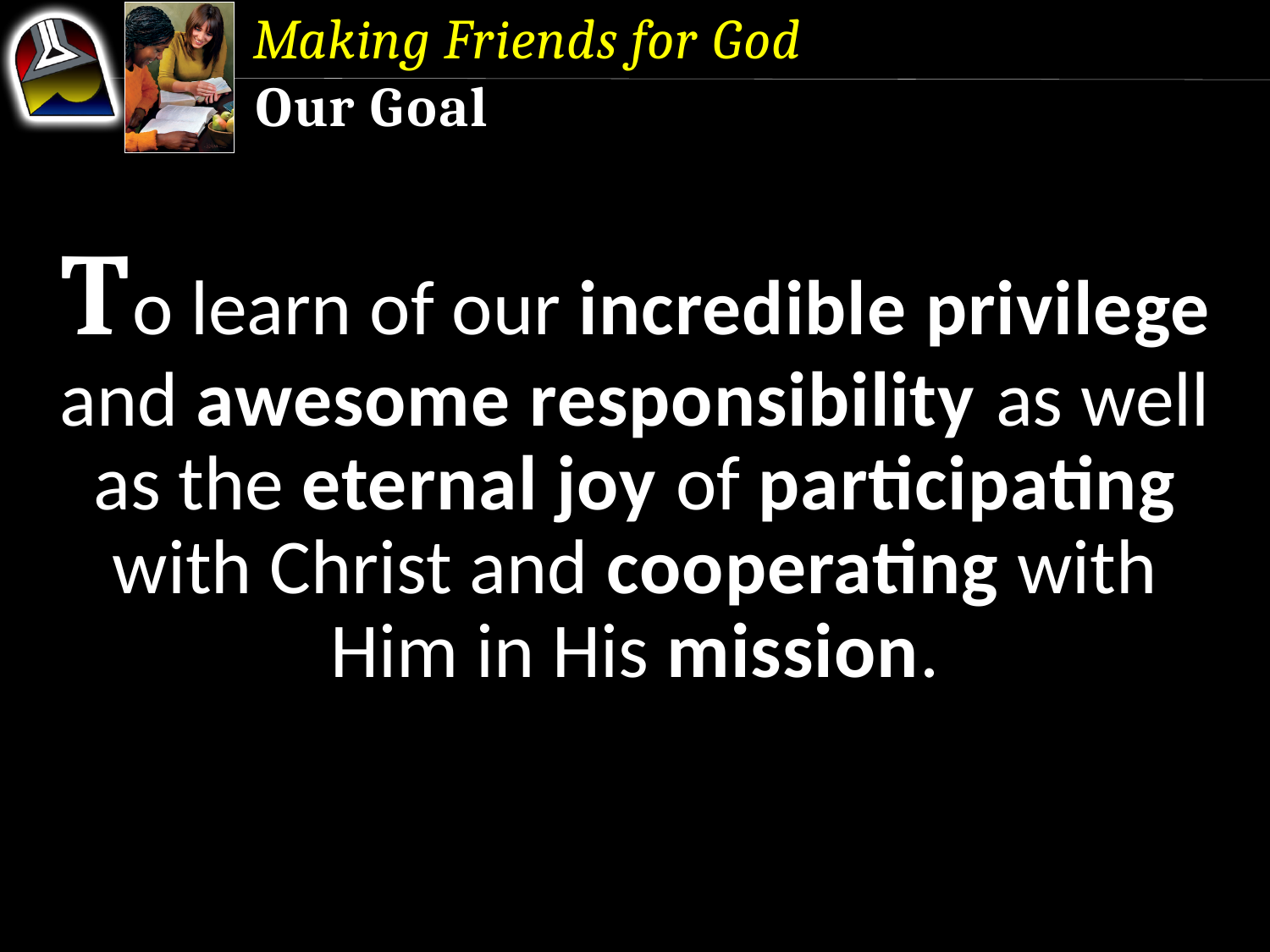

Making Friends for God
Our Goal
To learn of our incredible privilege and awesome responsibility as well as the eternal joy of participating with Christ and cooperating with Him in His mission.